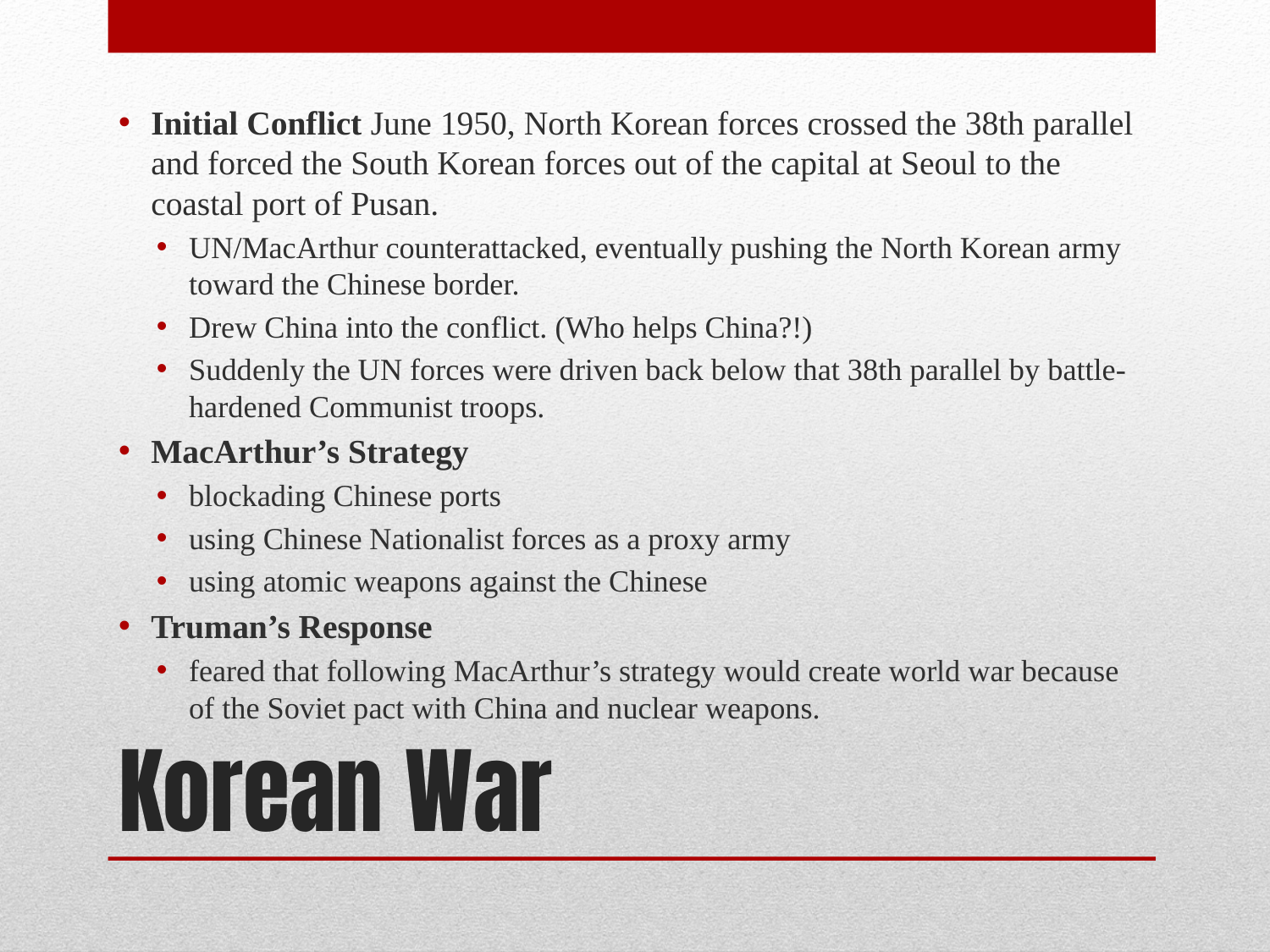

Initial Conflict June 1950, North Korean forces crossed the 38th parallel and forced the South Korean forces out of the capital at Seoul to the coastal port of Pusan.
UN/MacArthur counterattacked, eventually pushing the North Korean army toward the Chinese border.
Drew China into the conflict. (Who helps China?!)
Suddenly the UN forces were driven back below that 38th parallel by battle-hardened Communist troops.
MacArthur’s Strategy
blockading Chinese ports
using Chinese Nationalist forces as a proxy army
using atomic weapons against the Chinese
Truman’s Response
feared that following MacArthur’s strategy would create world war because of the Soviet pact with China and nuclear weapons.

# Korean War